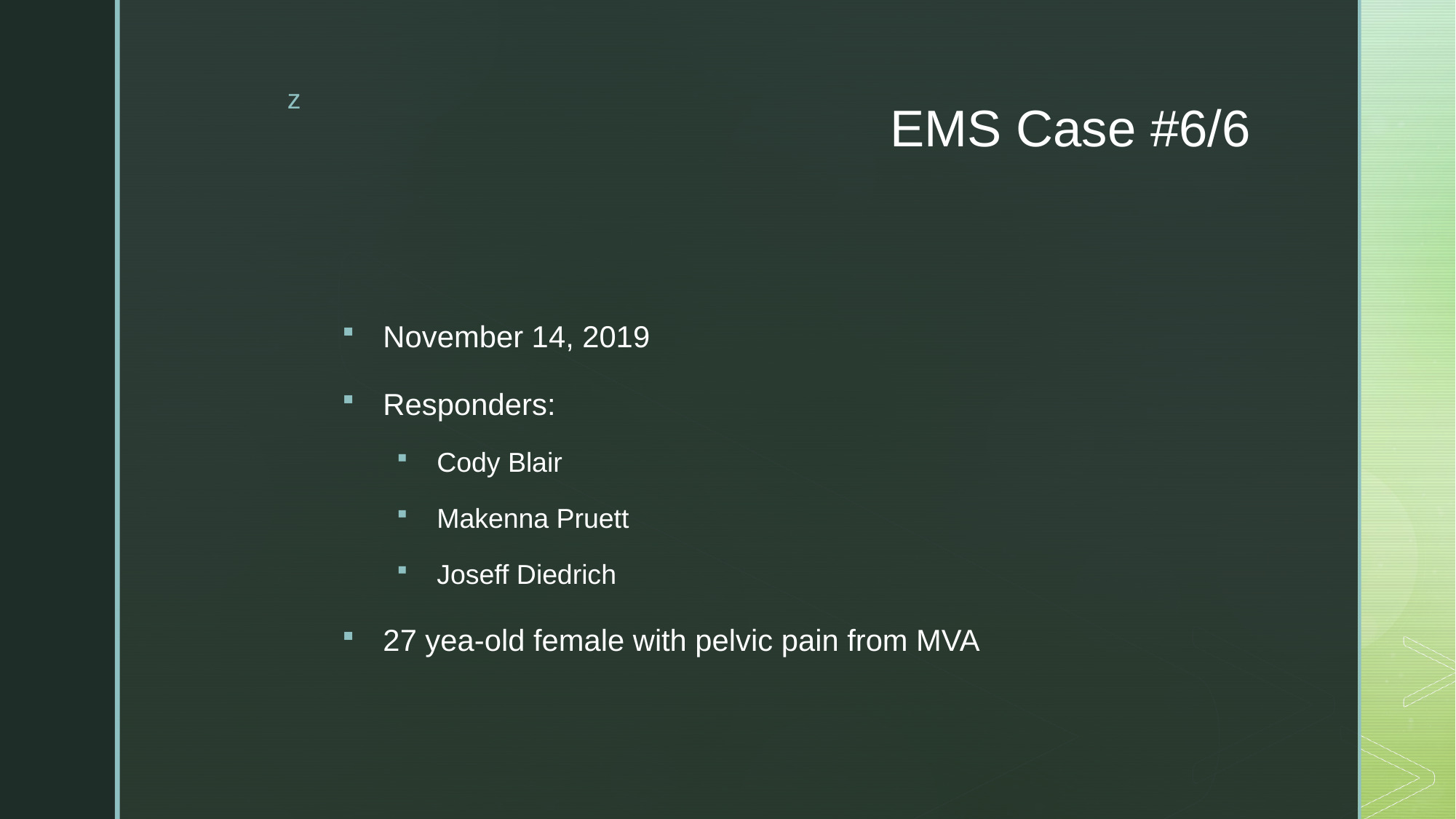

# EMS Case #6/6
November 14, 2019
Responders:
Cody Blair
Makenna Pruett
Joseff Diedrich
27 yea-old female with pelvic pain from MVA